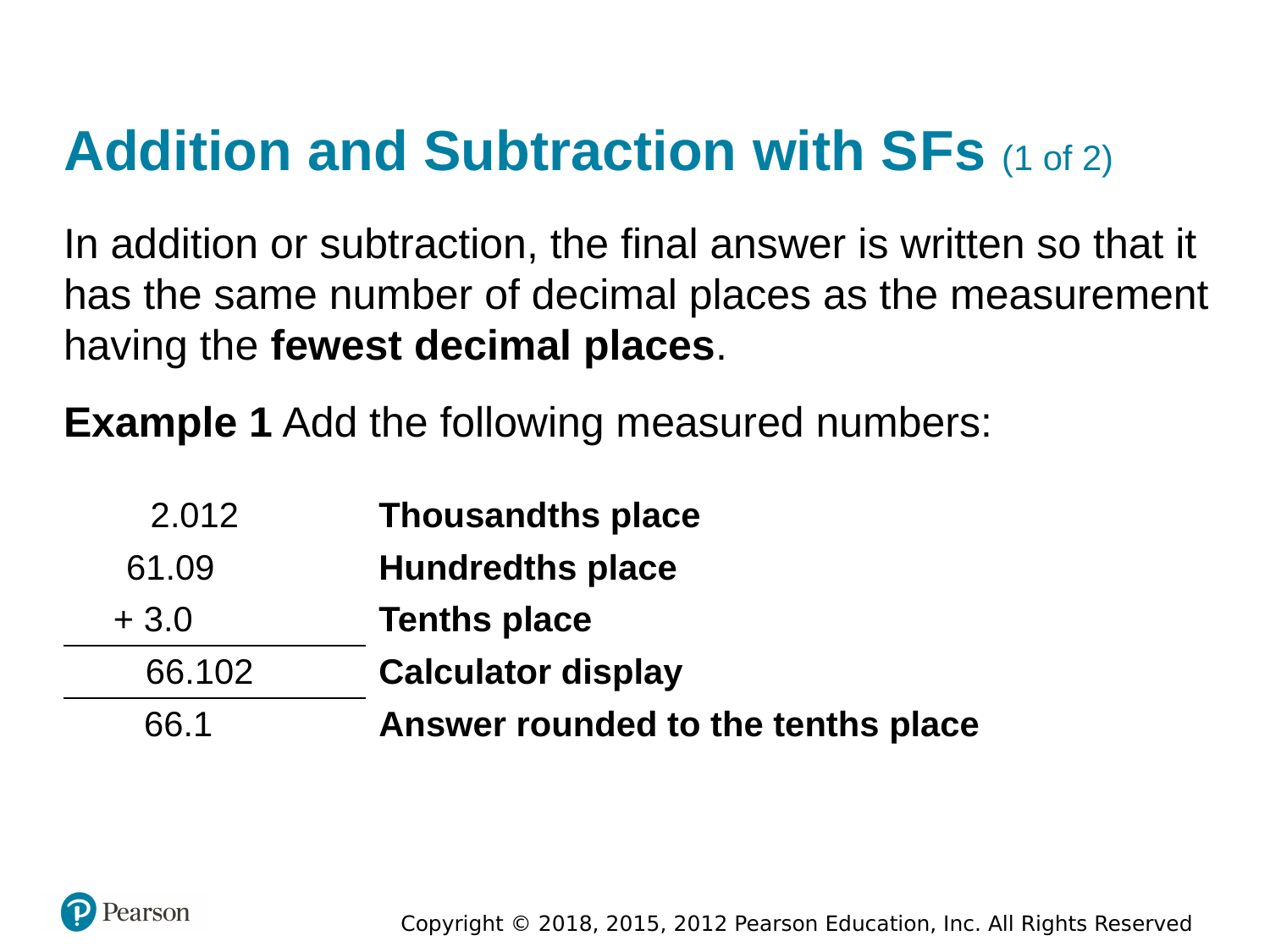

# Addition and Subtraction with S Fs (1 of 2)
In addition or subtraction, the final answer is written so that it has the same number of decimal places as the measurement having the fewest decimal places.
Example 1 Add the following measured numbers:
| 2.012 | Thousandths place |
| --- | --- |
| 61.09 | Hundredths place |
| + 3.0 | Tenths place |
| 66.102 | Calculator display |
| 66.1 | Answer rounded to the tenths place |